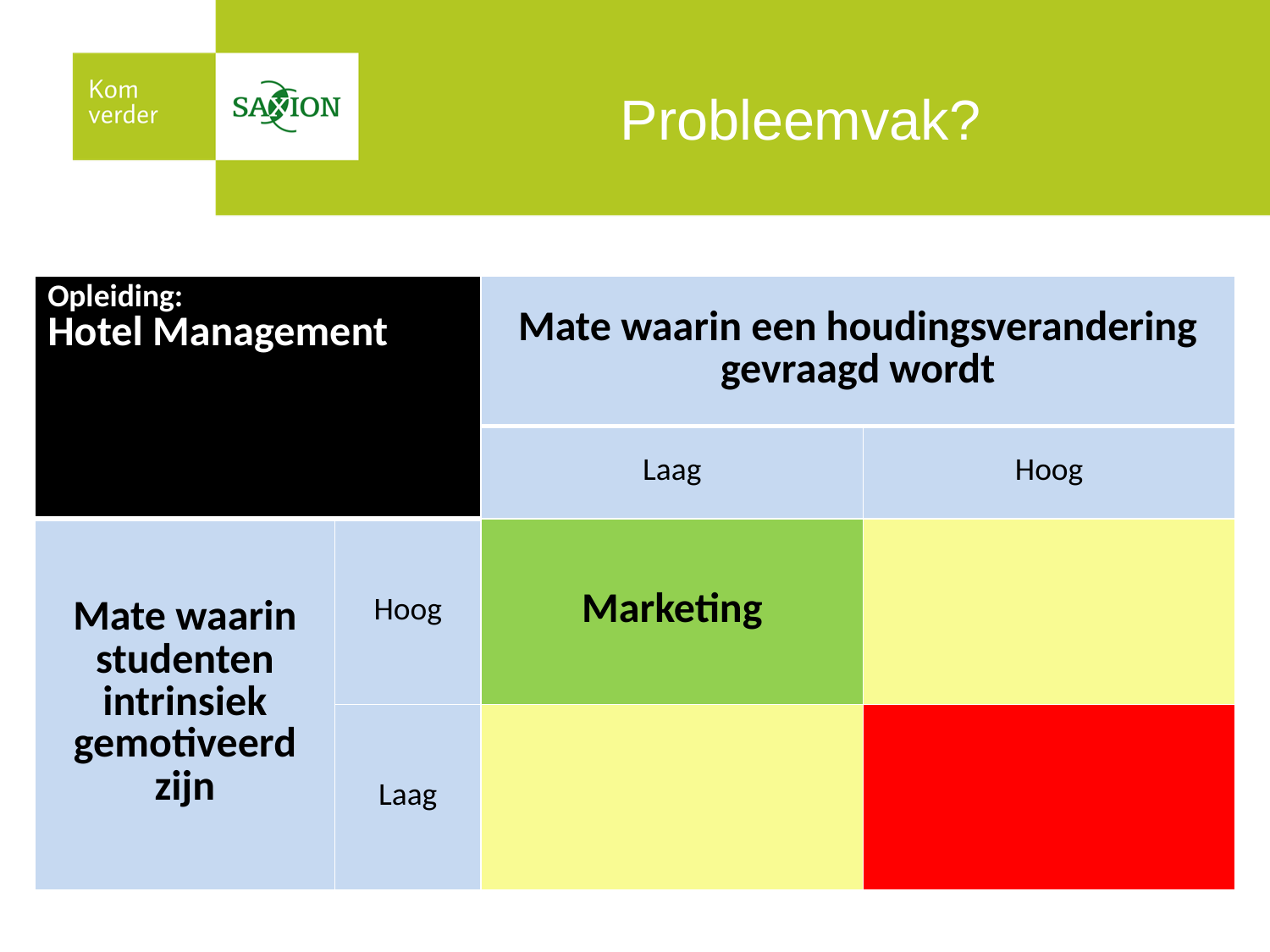

# Probleemvak?
| Opleiding: Hotel Management |  | Mate waarin een houdingsverandering gevraagd wordt |  |
| --- | --- | --- | --- |
|  |  | Laag | Hoog |
| Mate waarin studenten intrinsiek gemotiveerd zijn | Hoog | Marketing |  |
|  | Laag |  |  |